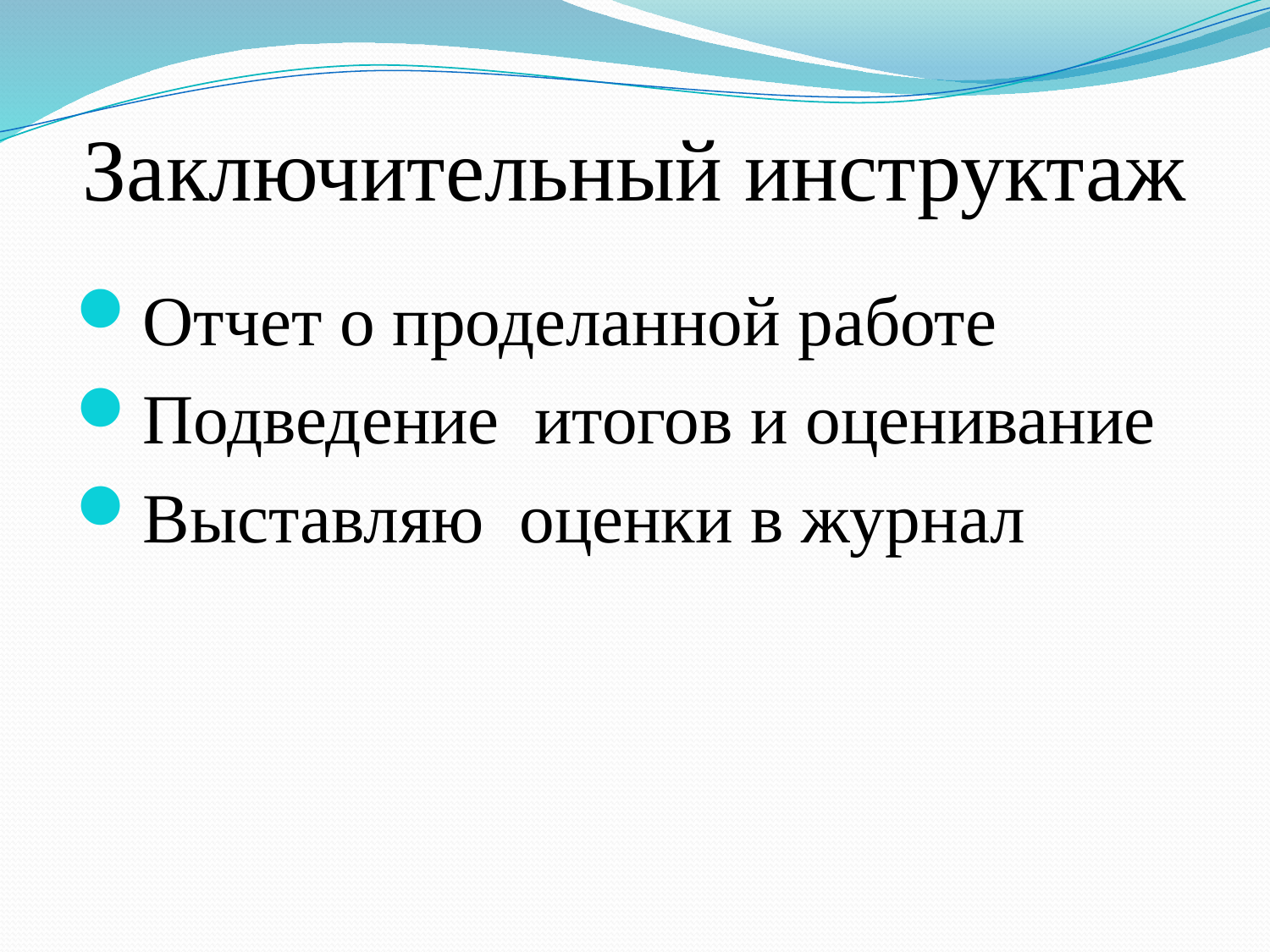

# Заключительный инструктаж
Отчет о проделанной работе
Подведение  итогов и оценивание
Выставляю  оценки в журнал